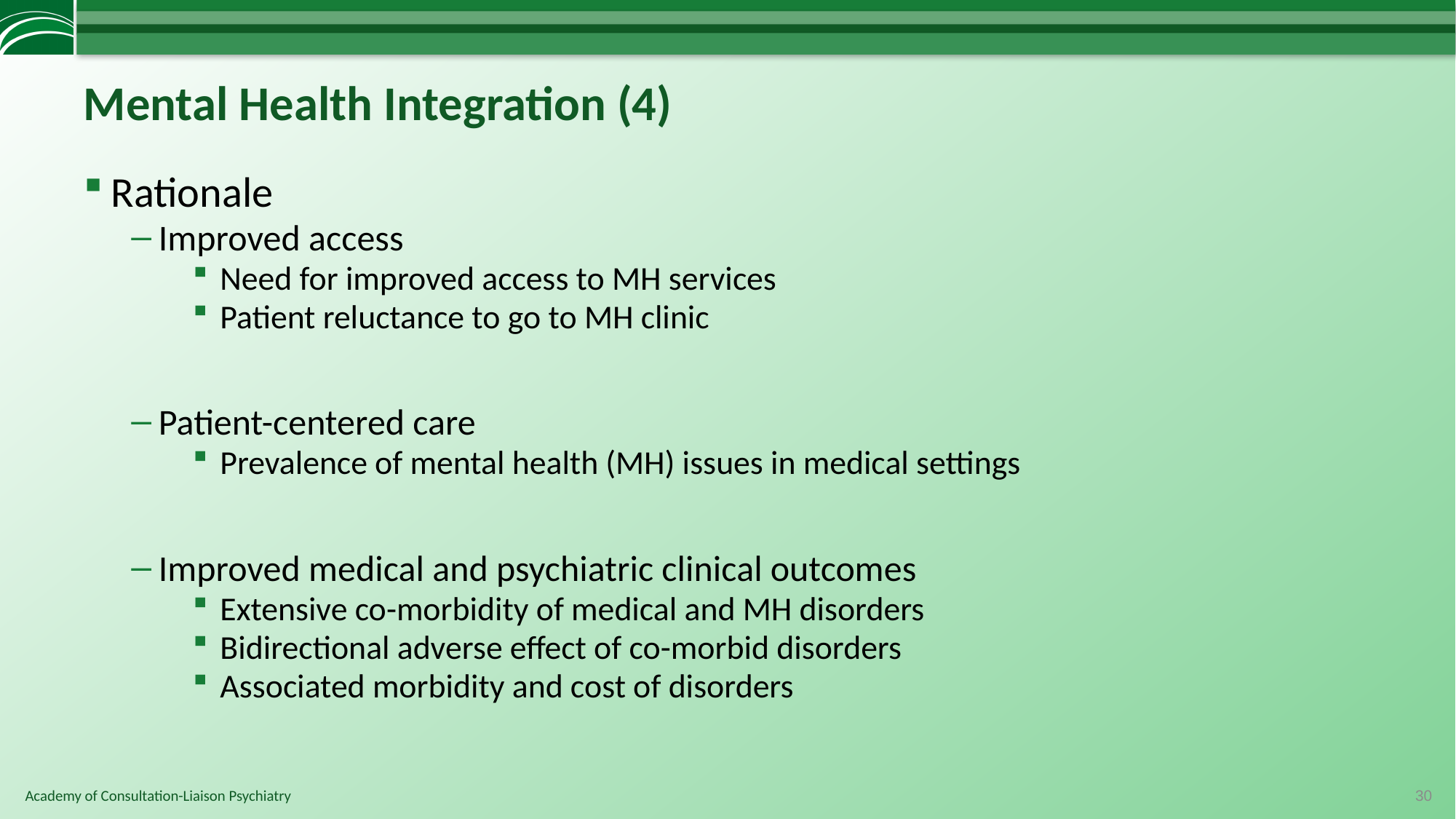

# Mental Health Integration (4)
Rationale
Improved access
Need for improved access to MH services
Patient reluctance to go to MH clinic

Patient-centered care
Prevalence of mental health (MH) issues in medical settings

Improved medical and psychiatric clinical outcomes
Extensive co-morbidity of medical and MH disorders
Bidirectional adverse effect of co-morbid disorders
Associated morbidity and cost of disorders

30